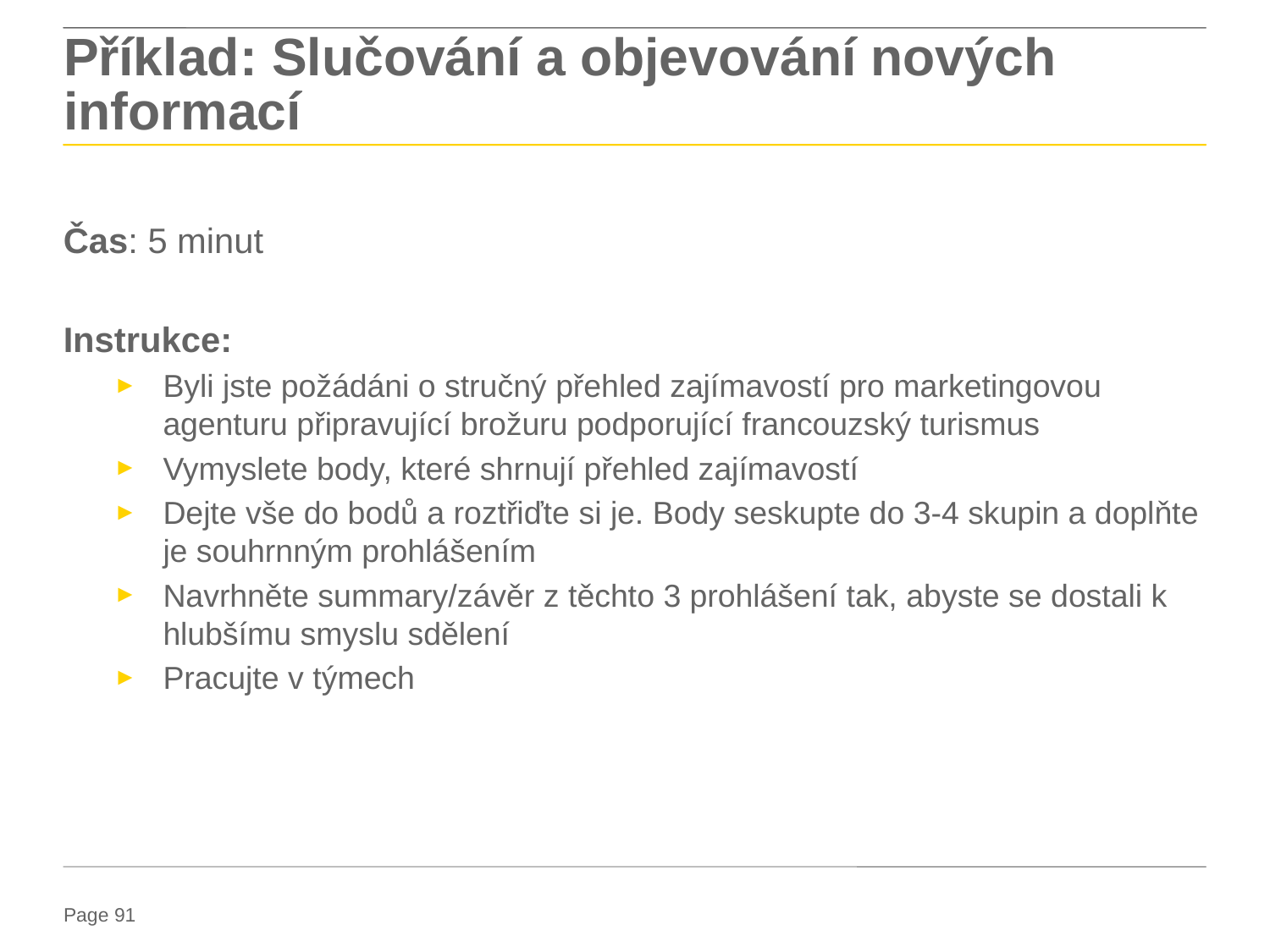

# Příklad: Slučování a objevování nových informací
Čas: 5 minut

Instrukce:
Byli jste požádáni o stručný přehled zajímavostí pro marketingovou agenturu připravující brožuru podporující francouzský turismus
Vymyslete body, které shrnují přehled zajímavostí
Dejte vše do bodů a roztřiďte si je. Body seskupte do 3-4 skupin a doplňte je souhrnným prohlášením
Navrhněte summary/závěr z těchto 3 prohlášení tak, abyste se dostali k hlubšímu smyslu sdělení
Pracujte v týmech